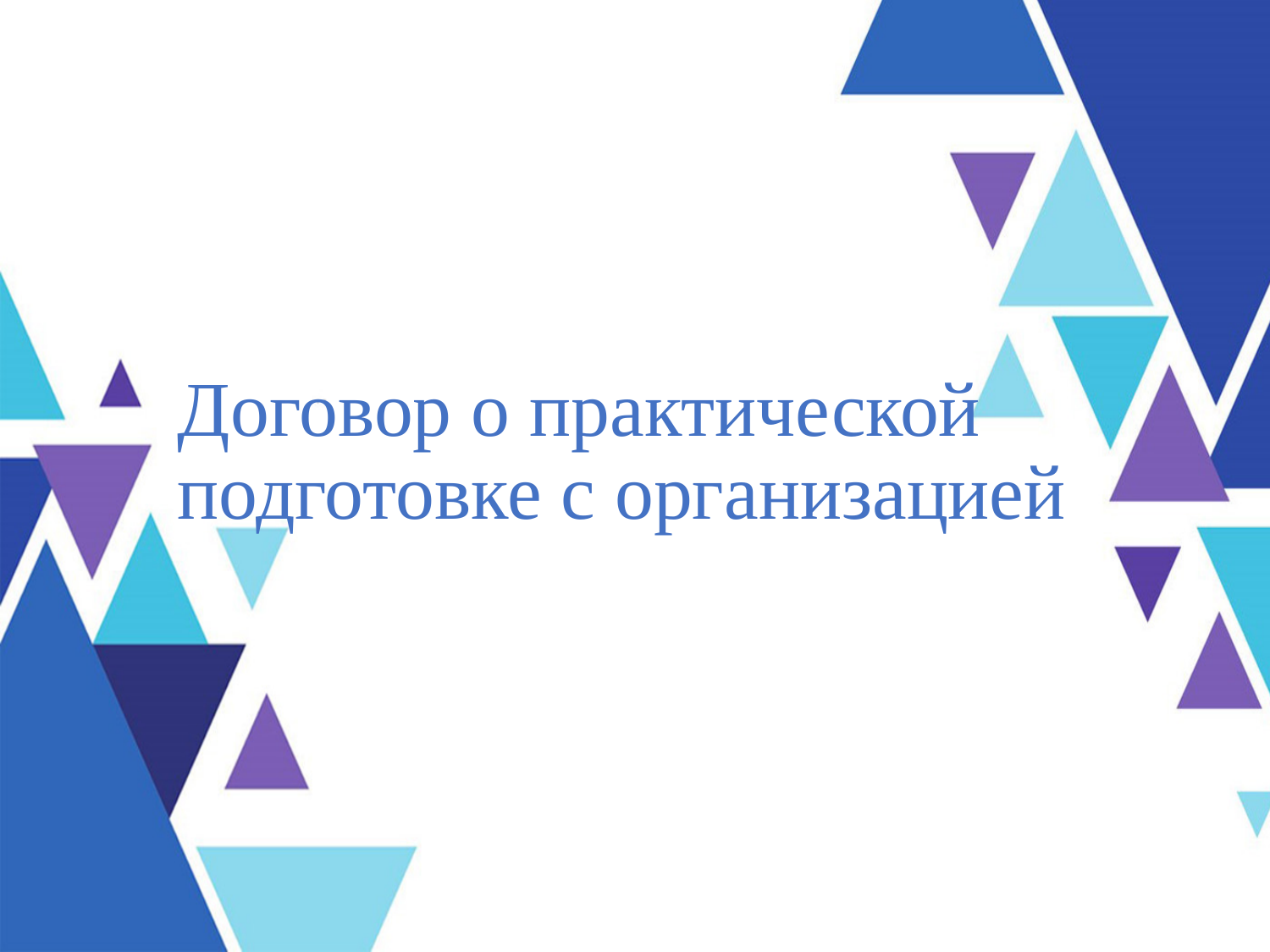

# Договор о практической подготовке с организацией